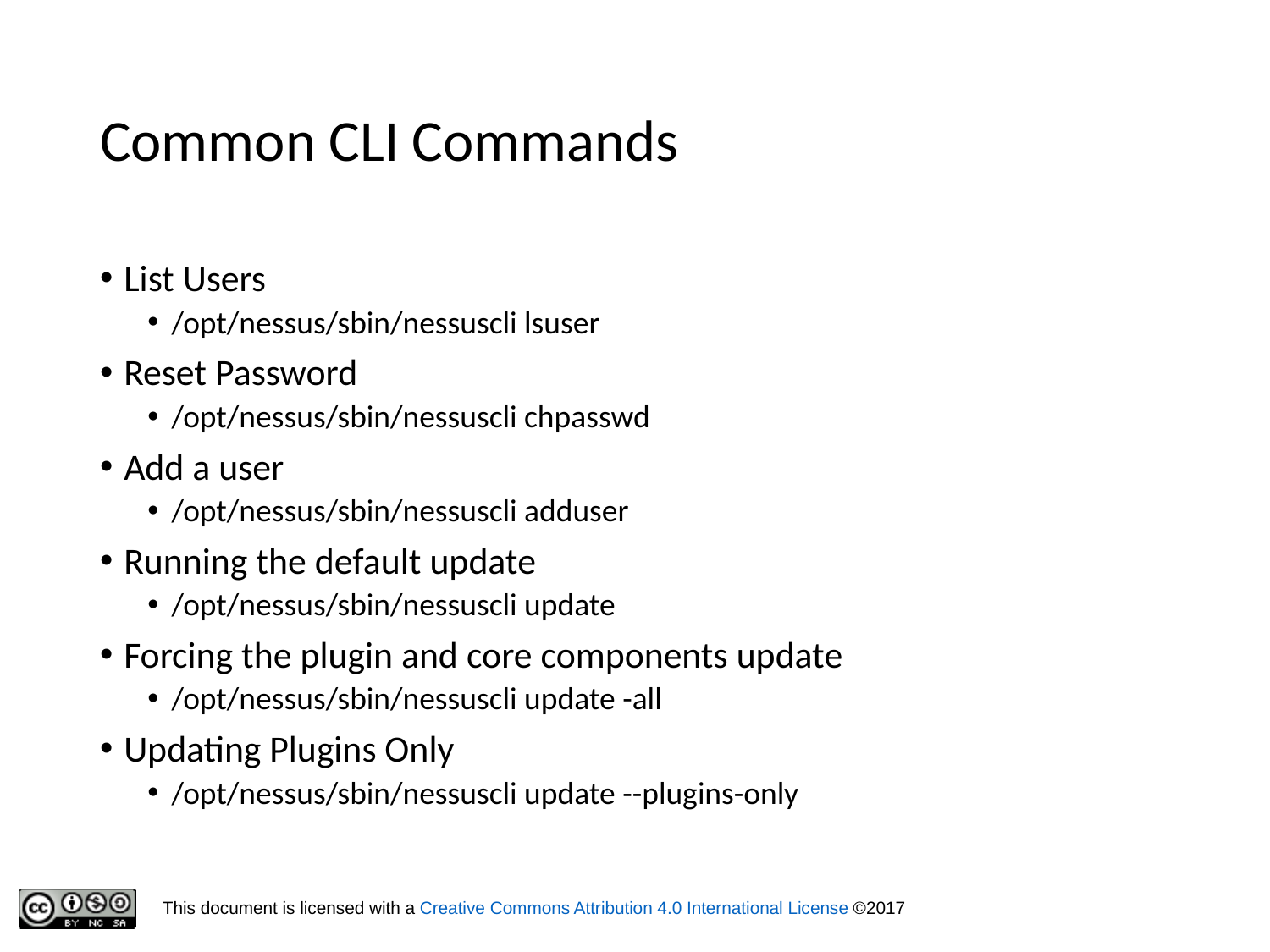

# Common CLI Commands
List Users
/opt/nessus/sbin/nessuscli lsuser
Reset Password
/opt/nessus/sbin/nessuscli chpasswd
Add a user
/opt/nessus/sbin/nessuscli adduser
Running the default update
/opt/nessus/sbin/nessuscli update
Forcing the plugin and core components update
/opt/nessus/sbin/nessuscli update -all
Updating Plugins Only
/opt/nessus/sbin/nessuscli update --plugins-only